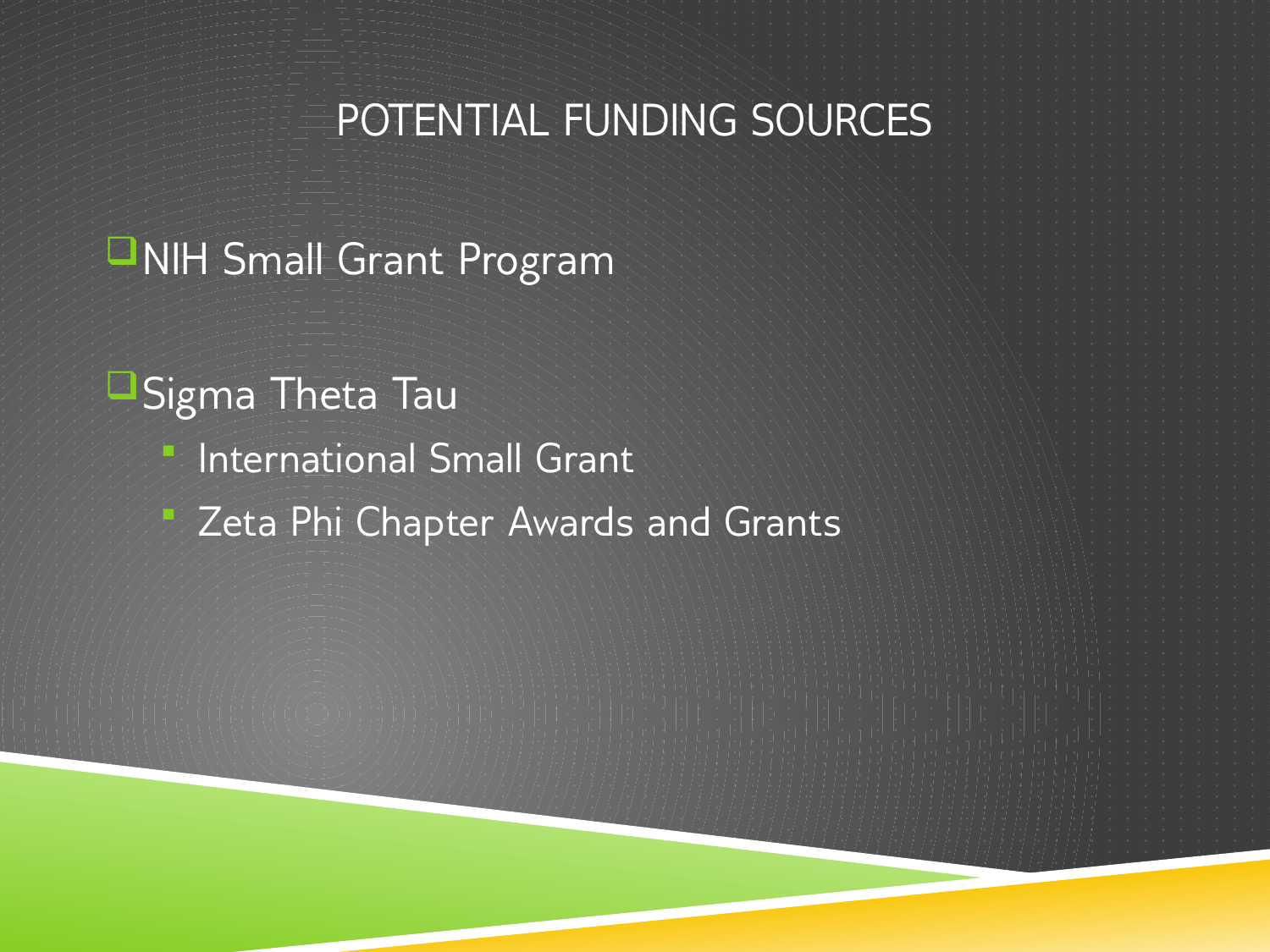

# Potential funding sources
NIH Small Grant Program

Sigma Theta Tau
International Small Grant
Zeta Phi Chapter Awards and Grants